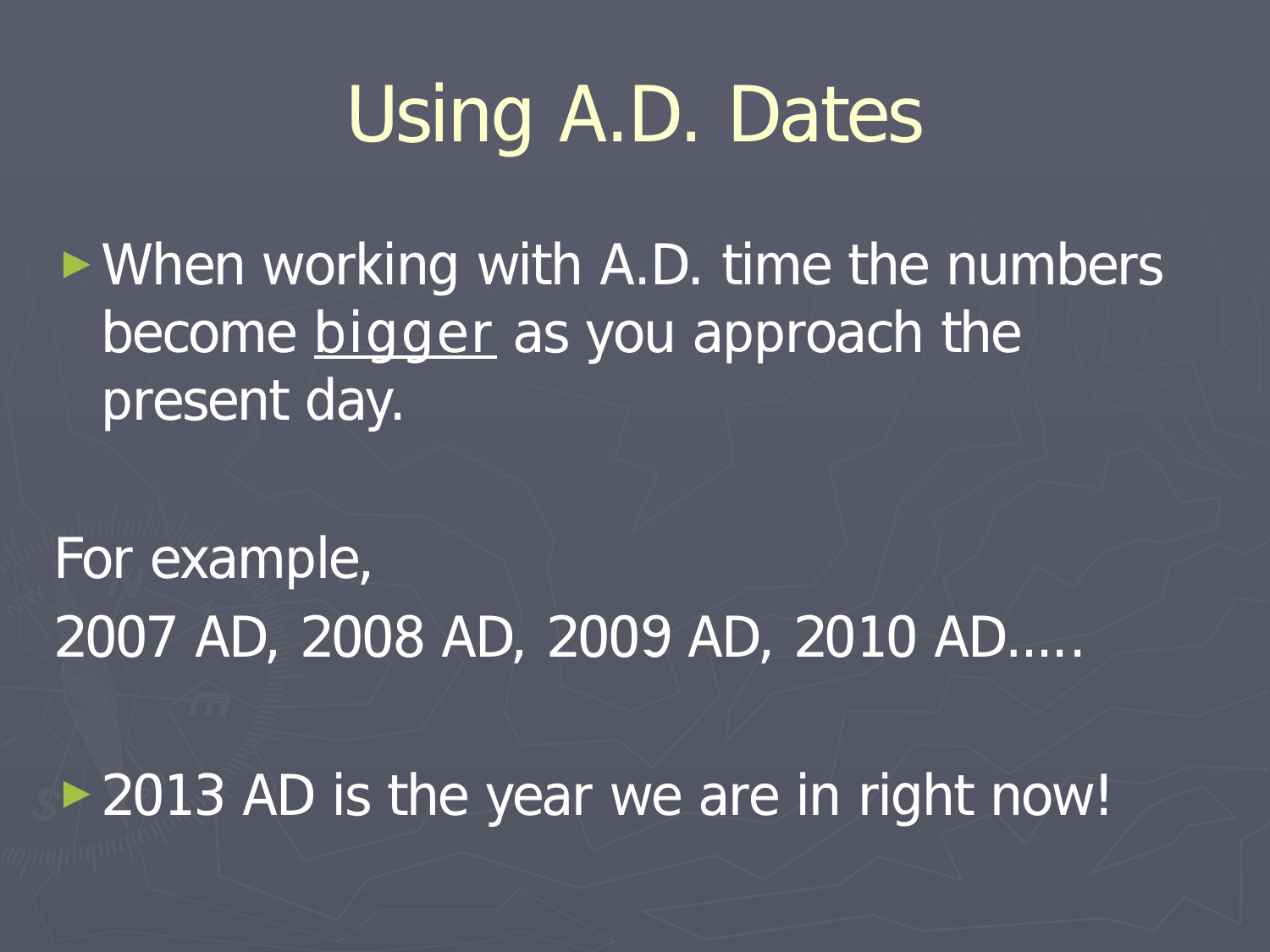

# Using A.D. Dates
When working with A.D. time the numbers become bigger as you approach the present day.

For example,
2007 AD, 2008 AD, 2009 AD, 2010 AD…..

2013 AD is the year we are in right now!